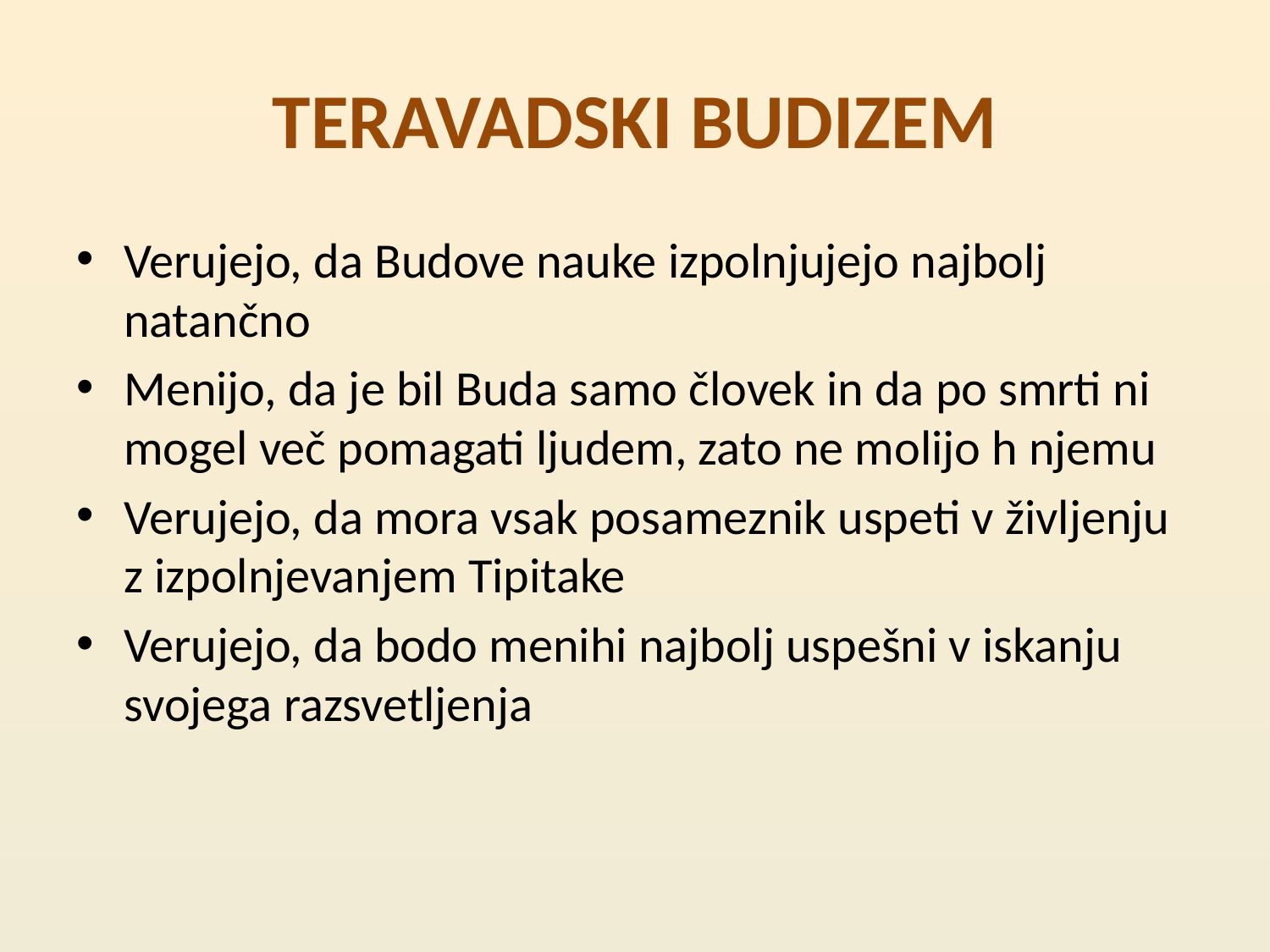

# TERAVADSKI BUDIZEM
Verujejo, da Budove nauke izpolnjujejo najbolj natančno
Menijo, da je bil Buda samo človek in da po smrti ni mogel več pomagati ljudem, zato ne molijo h njemu
Verujejo, da mora vsak posameznik uspeti v življenju z izpolnjevanjem Tipitake
Verujejo, da bodo menihi najbolj uspešni v iskanju svojega razsvetljenja